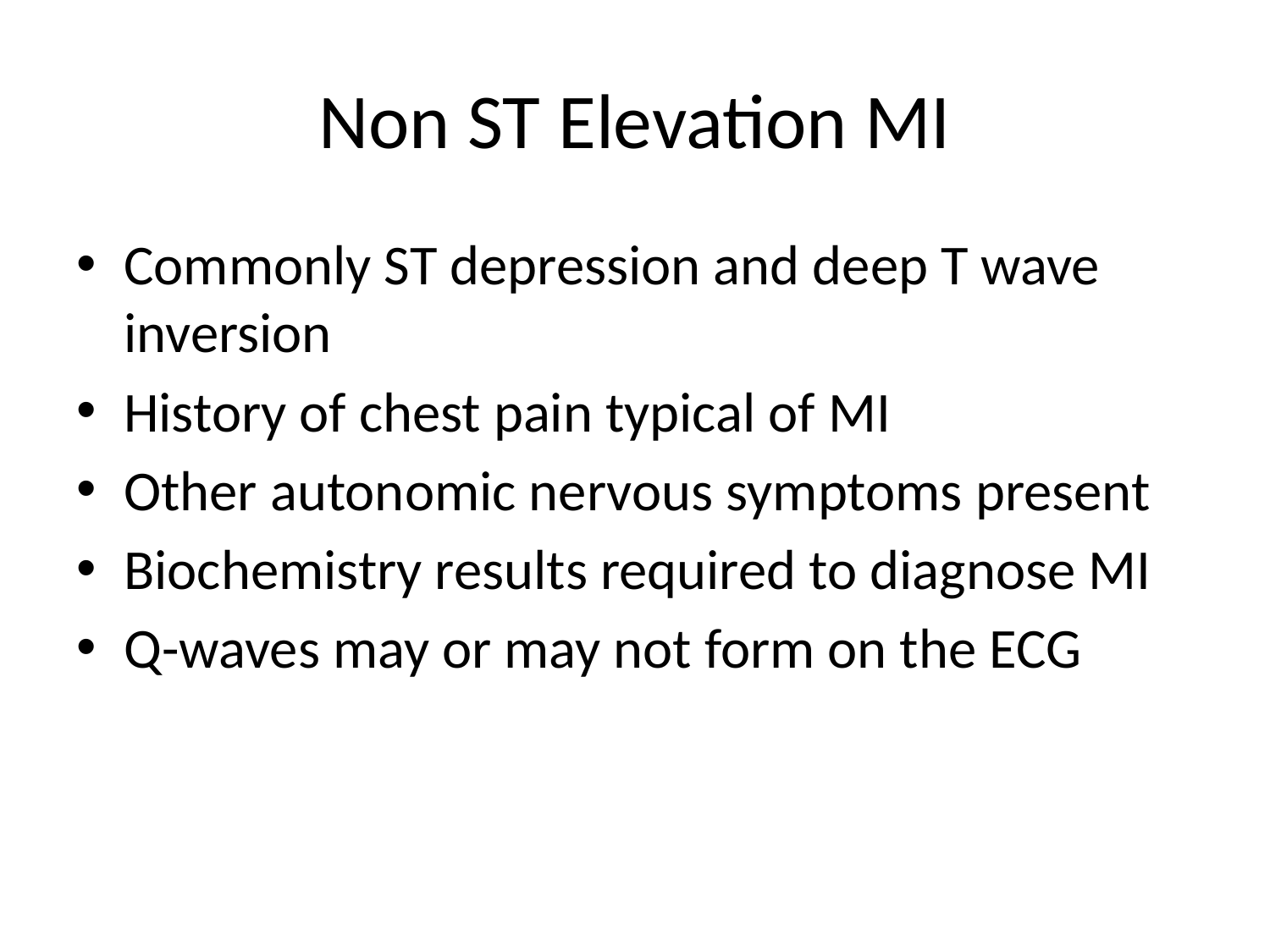

# Non ST Elevation MI
Commonly ST depression and deep T wave inversion
History of chest pain typical of MI
Other autonomic nervous symptoms present
Biochemistry results required to diagnose MI
Q-waves may or may not form on the ECG